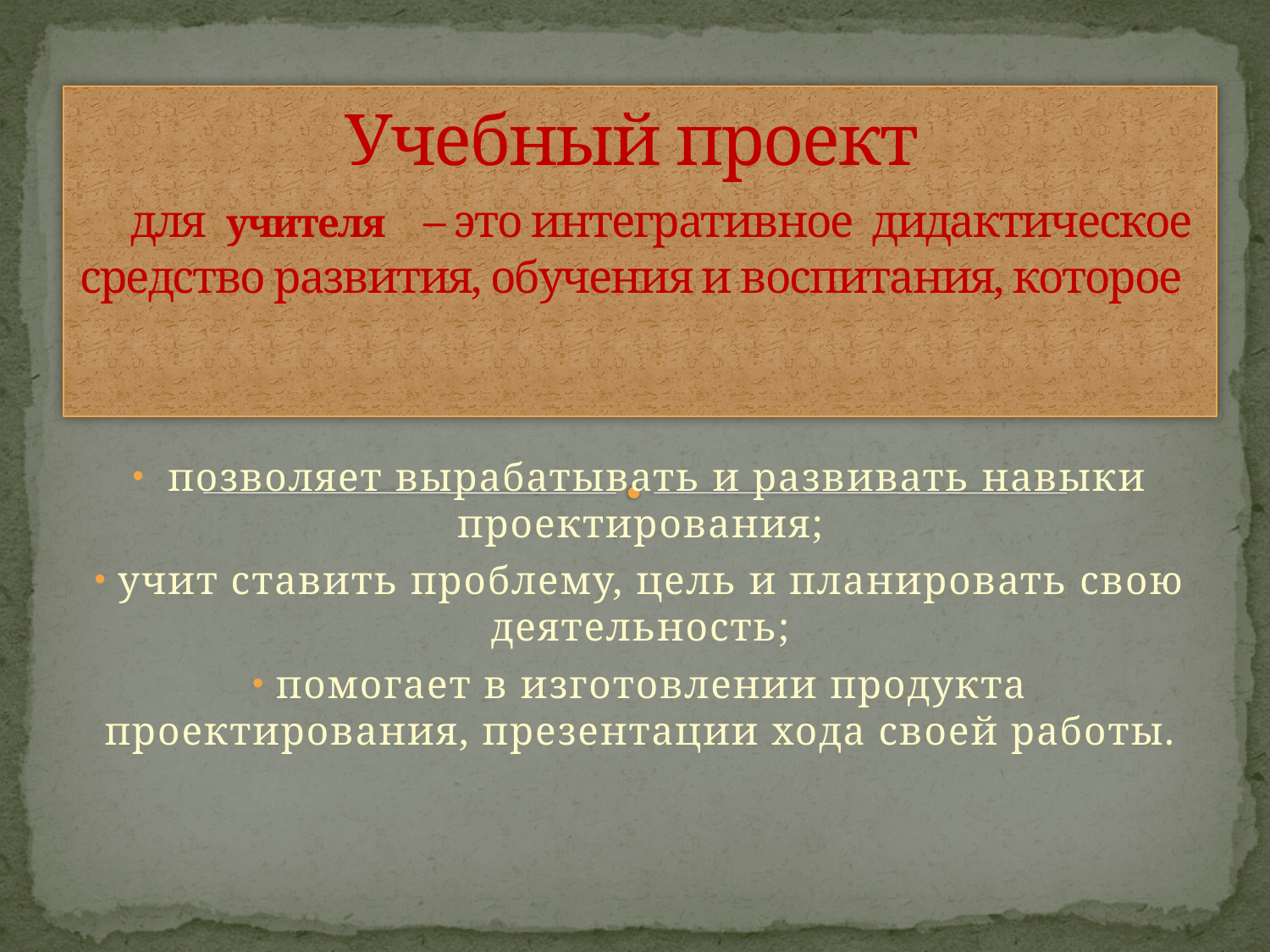

# Учебный проект для  учителя    – это интегративное  дидактическое средство развития, обучения и воспитания, которое
  позволяет вырабатывать и развивать навыки проектирования;
 учит ставить проблему, цель и планировать свою деятельность;
 помогает в изготовлении продукта проектирования, презентации хода своей работы.